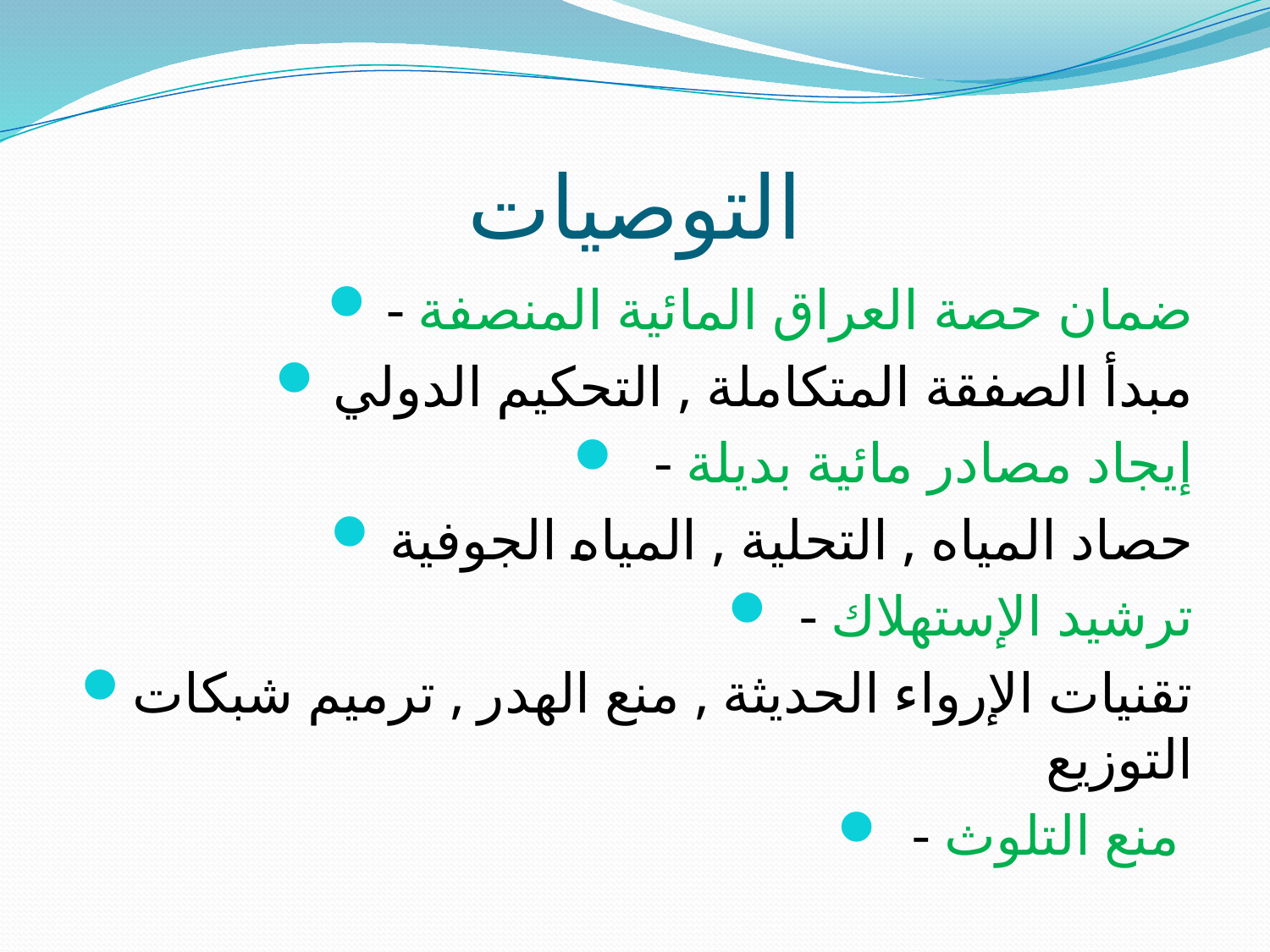

# التوصيات
- ضمان حصة العراق المائية المنصفة
مبدأ الصفقة المتكاملة , التحكيم الدولي
 - إيجاد مصادر مائية بديلة
حصاد المياه , التحلية , المياه الجوفية
- ترشيد الإستهلاك
تقنيات الإرواء الحديثة , منع الهدر , ترميم شبكات التوزيع
- منع التلوث